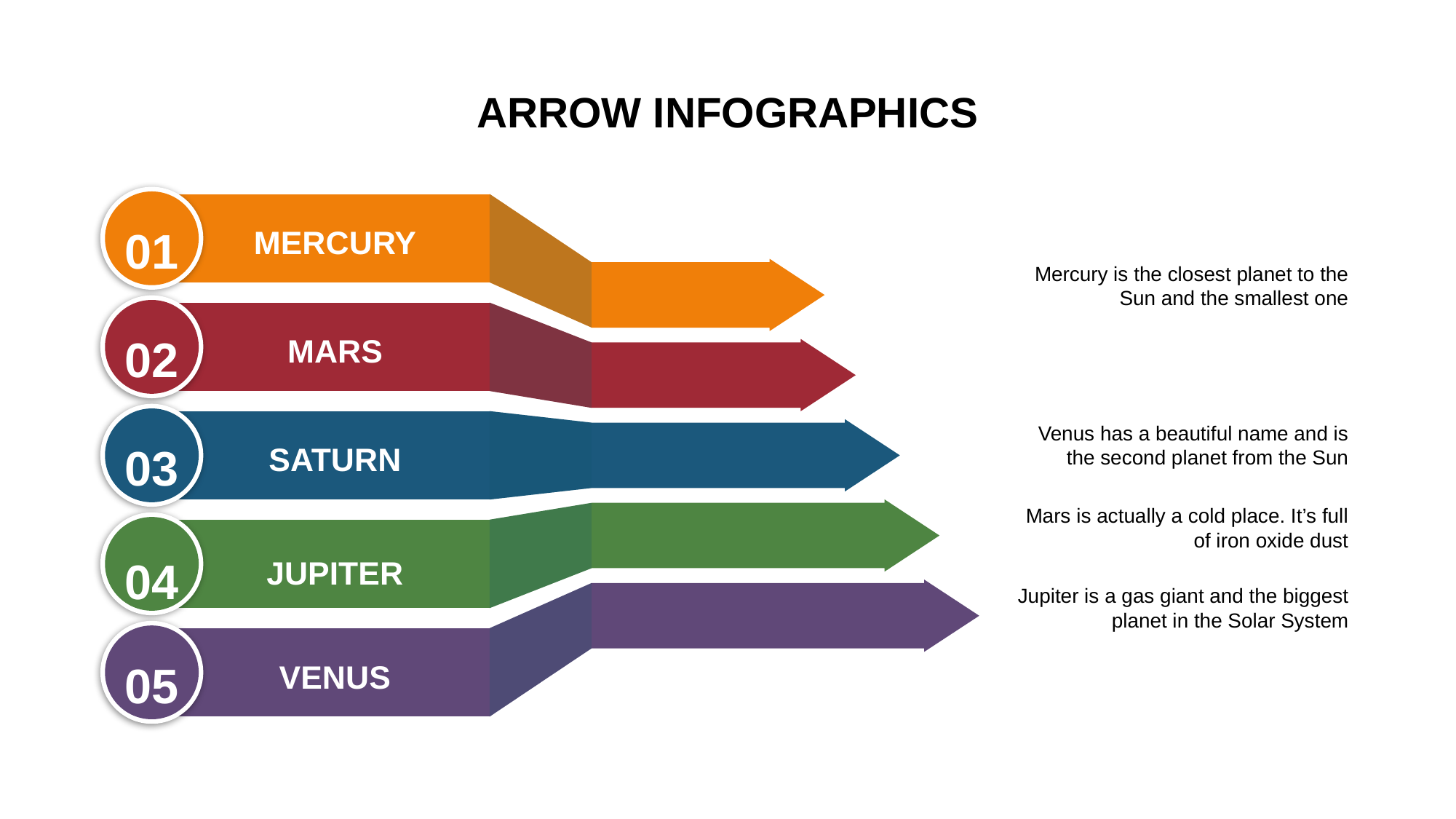

# ARROW INFOGRAPHICS

01
MERCURY
Mercury is the closest planet to the Sun and the smallest one

02
MARS

Venus has a beautiful name and is the second planet from the Sun

03
SATURN

Mars is actually a cold place. It’s full of iron oxide dust

04
JUPITER
Jupiter is a gas giant and the biggest planet in the Solar System

05
VENUS